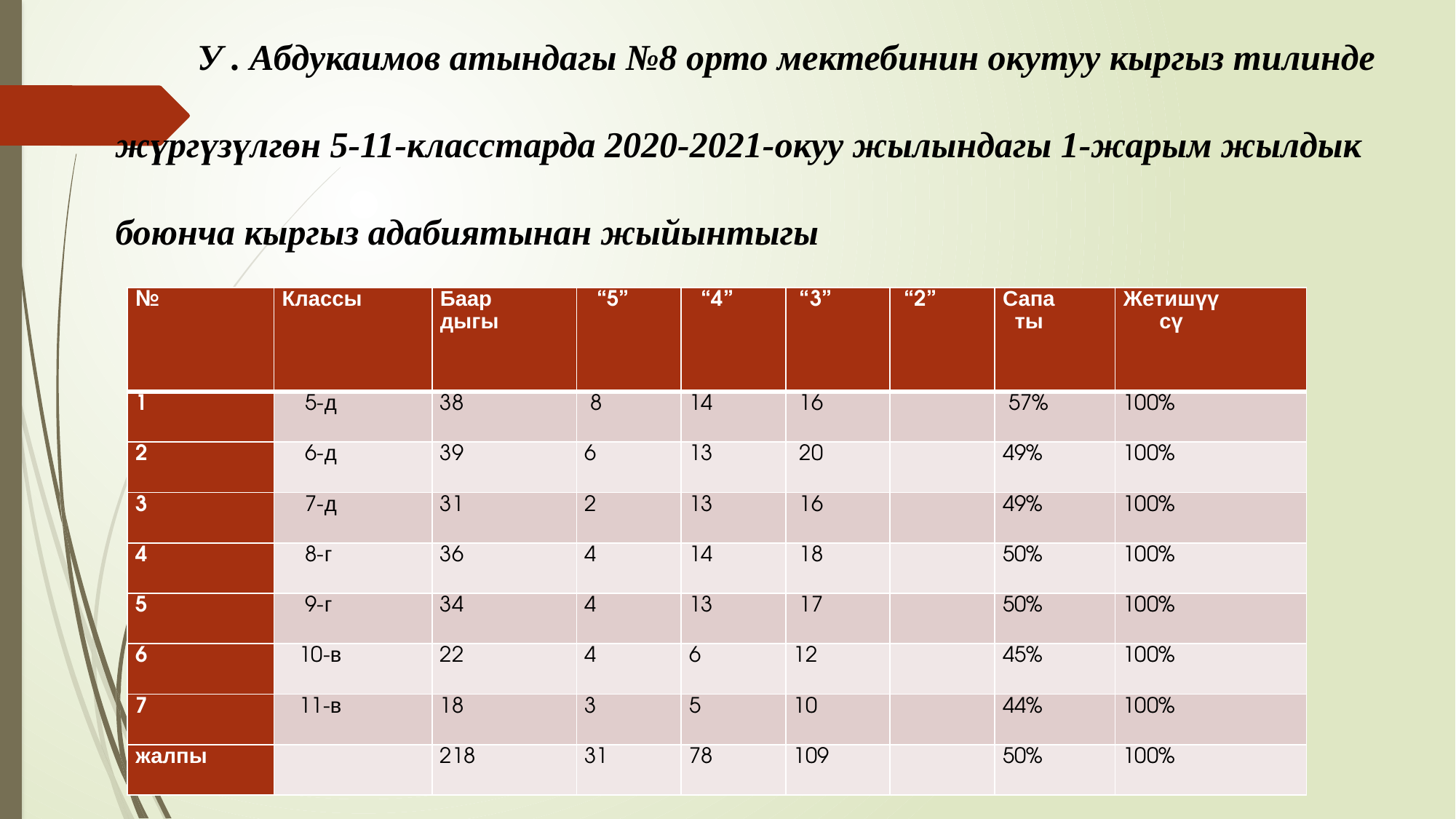

У . Абдукаимов атындагы №8 орто мектебинин окутуу кыргыз тилинде жүргүзүлгөн 5-11-класстарда 2020-2021-окуу жылындагы 1-жарым жылдык боюнча кыргыз адабиятынан жыйынтыгы
| № | Классы | Баар дыгы | “5” | “4” | “3” | “2” | Сапа ты | Жетишүү сү |
| --- | --- | --- | --- | --- | --- | --- | --- | --- |
| 1 | 5-д | 38 | 8 | 14 | 16 |  | 57% | 100% |
| 2 | 6-д | 39 | 6 | 13 | 20 |  | 49% | 100% |
| 3 | 7-д | 31 | 2 | 13 | 16 |  | 49% | 100% |
| 4 | 8-г | 36 | 4 | 14 | 18 |  | 50% | 100% |
| 5 | 9-г | 34 | 4 | 13 | 17 |  | 50% | 100% |
| 6 | 10-в | 22 | 4 | 6 | 12 |  | 45% | 100% |
| 7 | 11-в | 18 | 3 | 5 | 10 |  | 44% | 100% |
| жалпы |  | 218 | 31 | 78 | 109 |  | 50% | 100% |